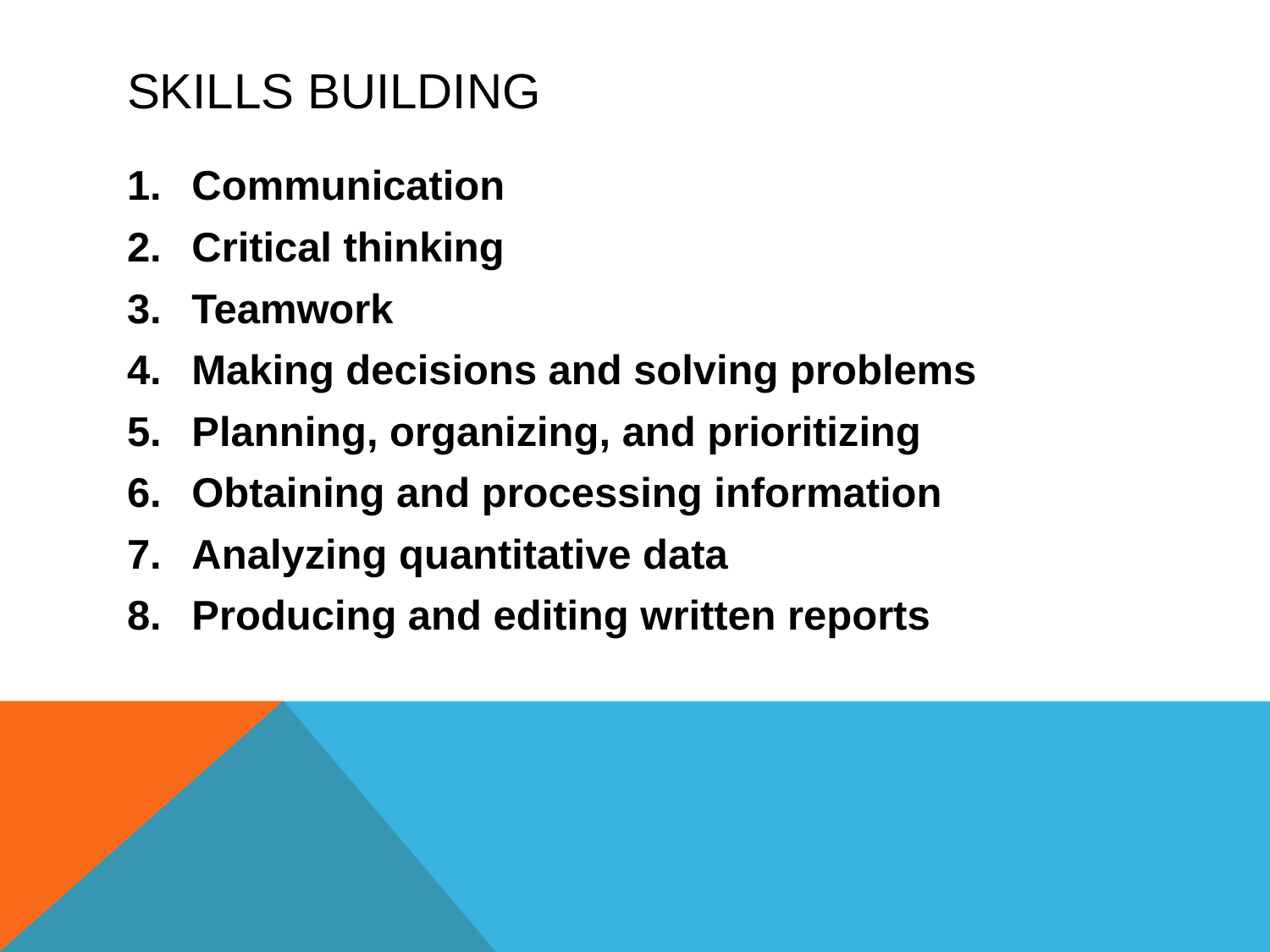

# Skills Building
Communication
Critical thinking
Teamwork
Making decisions and solving problems
Planning, organizing, and prioritizing
Obtaining and processing information
Analyzing quantitative data
Producing and editing written reports